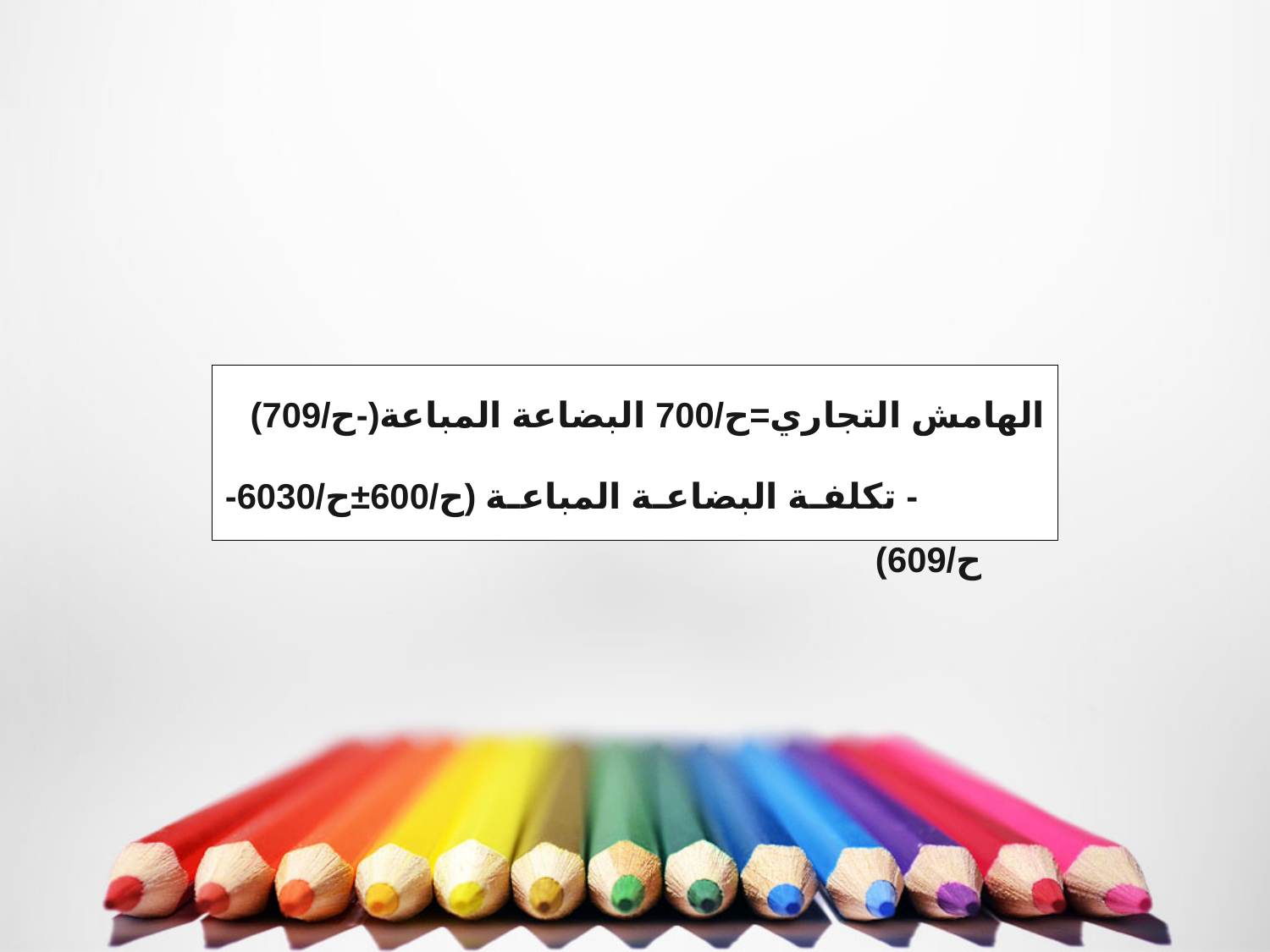

الهامش التجاري=ح/700 البضاعة المباعة(-ح/709)
- تكلفة البضاعة المباعة (ح/600±ح/6030-ح/609)